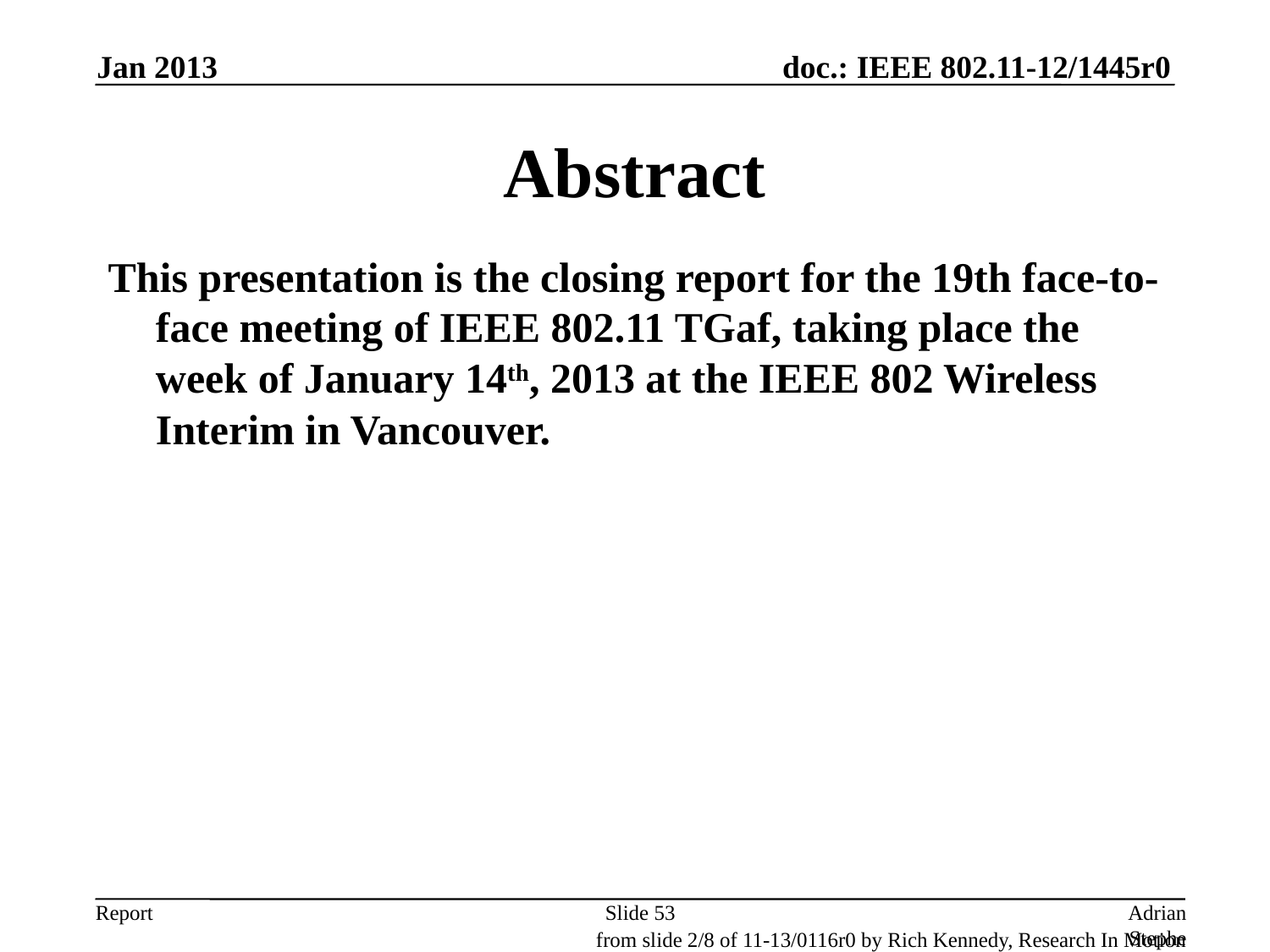

Jan 2013
# Abstract
This presentation is the closing report for the 19th face-to-face meeting of IEEE 802.11 TGaf, taking place the week of January 14th, 2013 at the IEEE 802 Wireless Interim in Vancouver.
Slide 53
Adrian Stephens, Intel Corporation
from slide 2/8 of 11-13/0116r0 by Rich Kennedy, Research In Motion